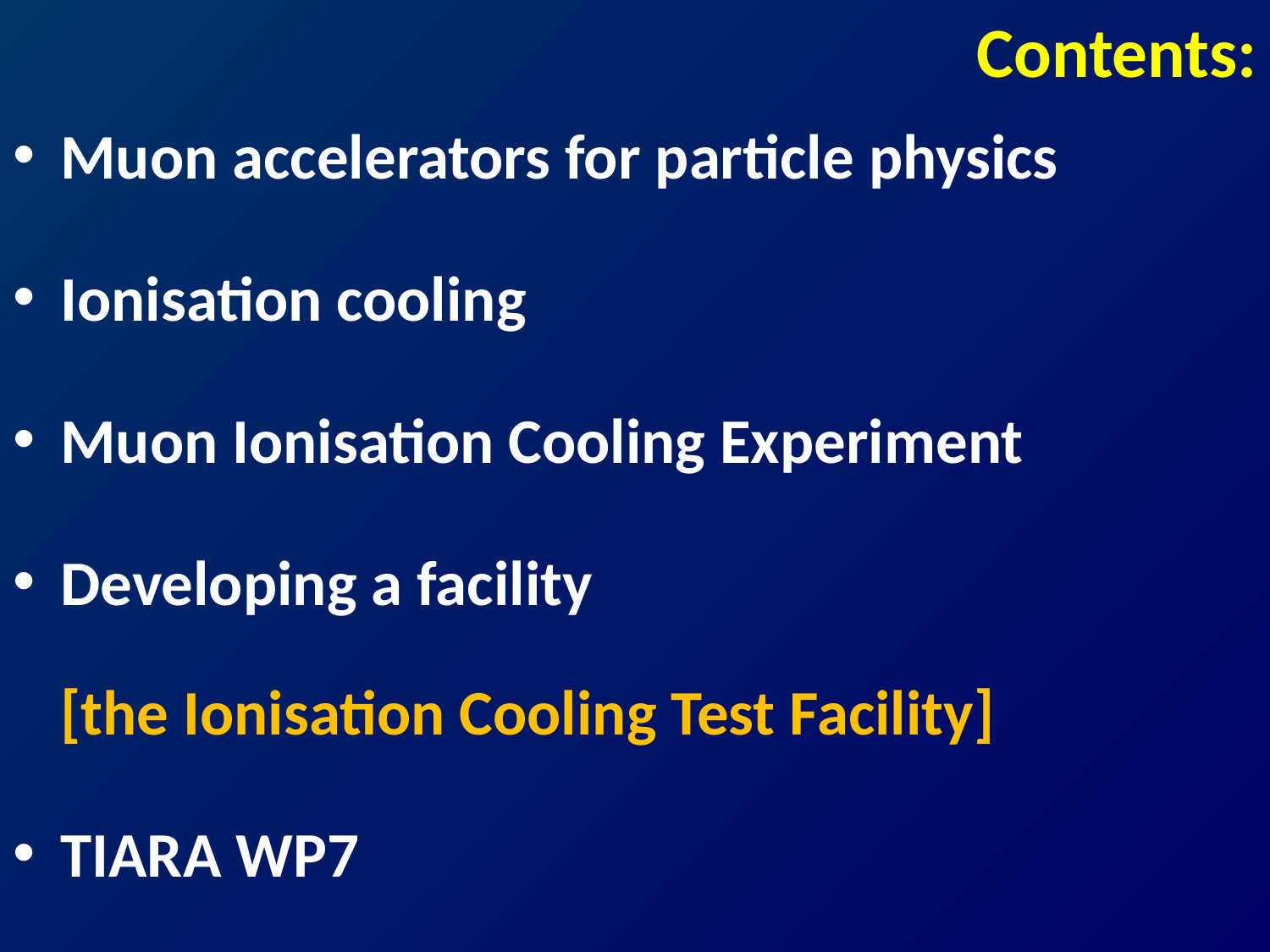

# Contents:
Muon accelerators for particle physics
Ionisation cooling
Muon Ionisation Cooling Experiment
Developing a facility
[the Ionisation Cooling Test Facility]
TIARA WP7